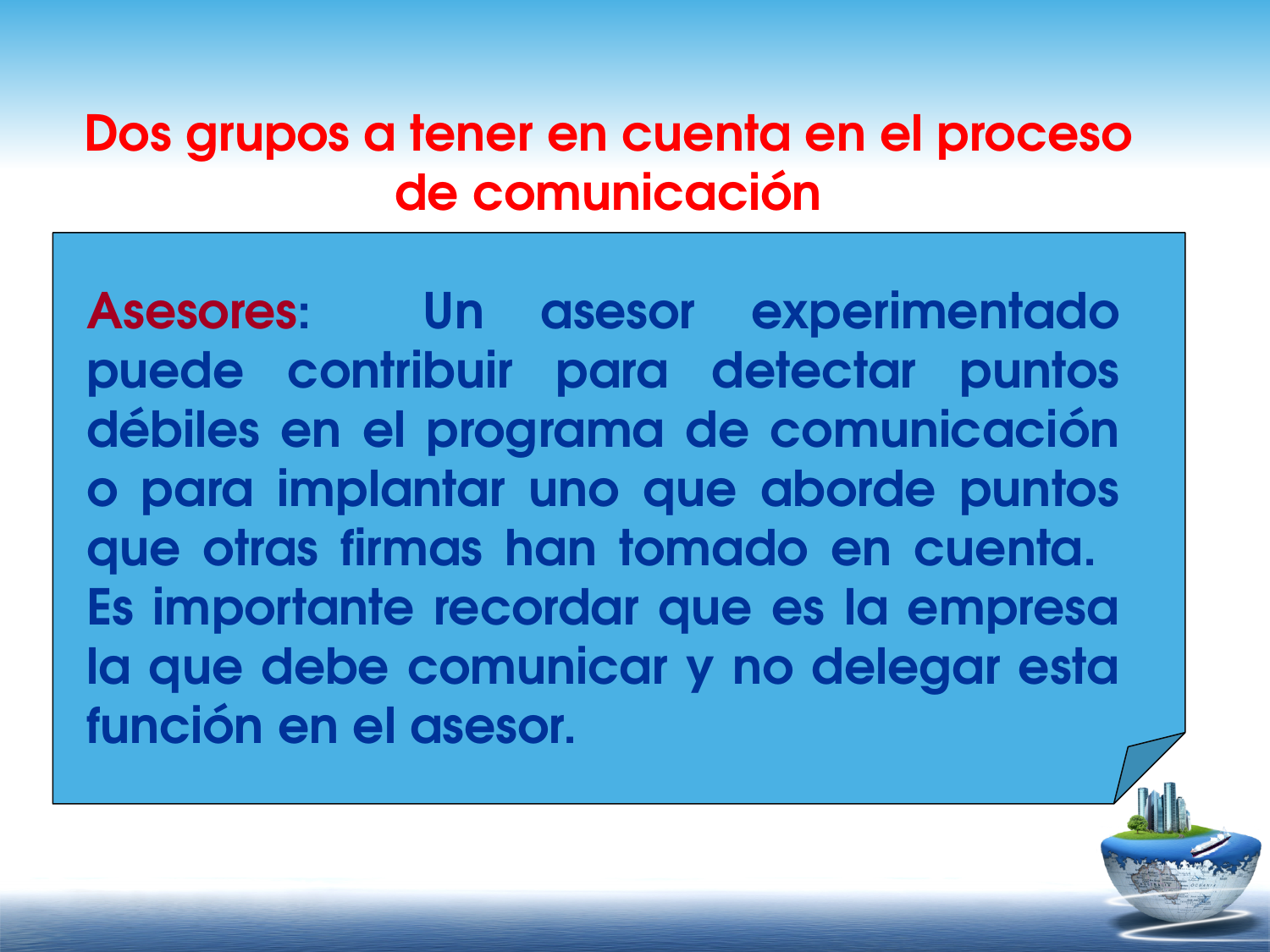

Dos grupos a tener en cuenta en el proceso de comunicación

Asesores:  Un asesor experimentado puede contribuir para detectar puntos débiles en el programa de comunicación o para implantar uno que aborde puntos que otras firmas han tomado en cuenta.  Es importante recordar que es la empresa la que debe comunicar y no delegar esta función en el asesor.